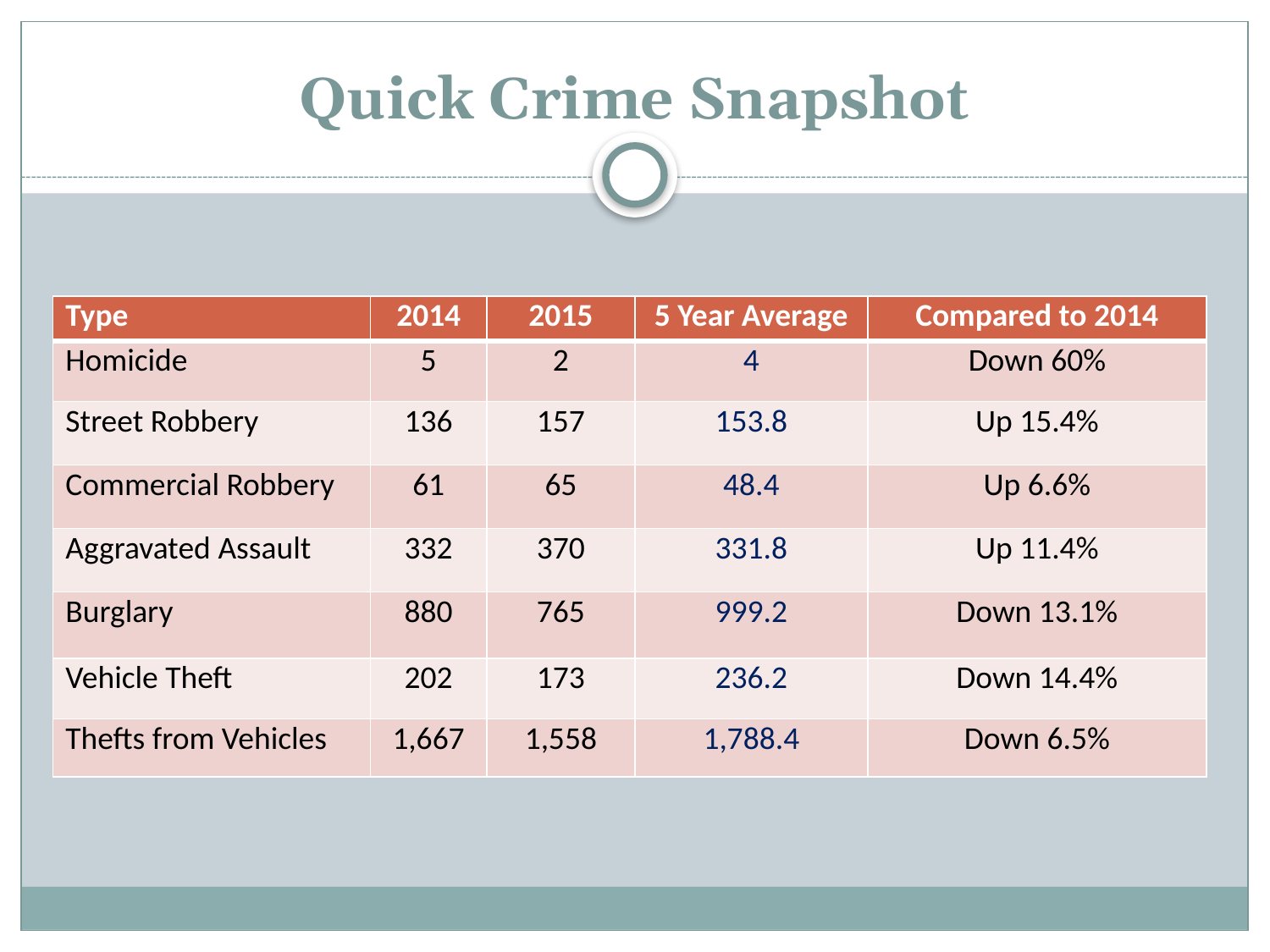

# Quick Crime Snapshot
| Type | 2014 | 2015 | 5 Year Average | Compared to 2014 |
| --- | --- | --- | --- | --- |
| Homicide | 5 | 2 | 4 | Down 60% |
| Street Robbery | 136 | 157 | 153.8 | Up 15.4% |
| Commercial Robbery | 61 | 65 | 48.4 | Up 6.6% |
| Aggravated Assault | 332 | 370 | 331.8 | Up 11.4% |
| Burglary | 880 | 765 | 999.2 | Down 13.1% |
| Vehicle Theft | 202 | 173 | 236.2 | Down 14.4% |
| Thefts from Vehicles | 1,667 | 1,558 | 1,788.4 | Down 6.5% |